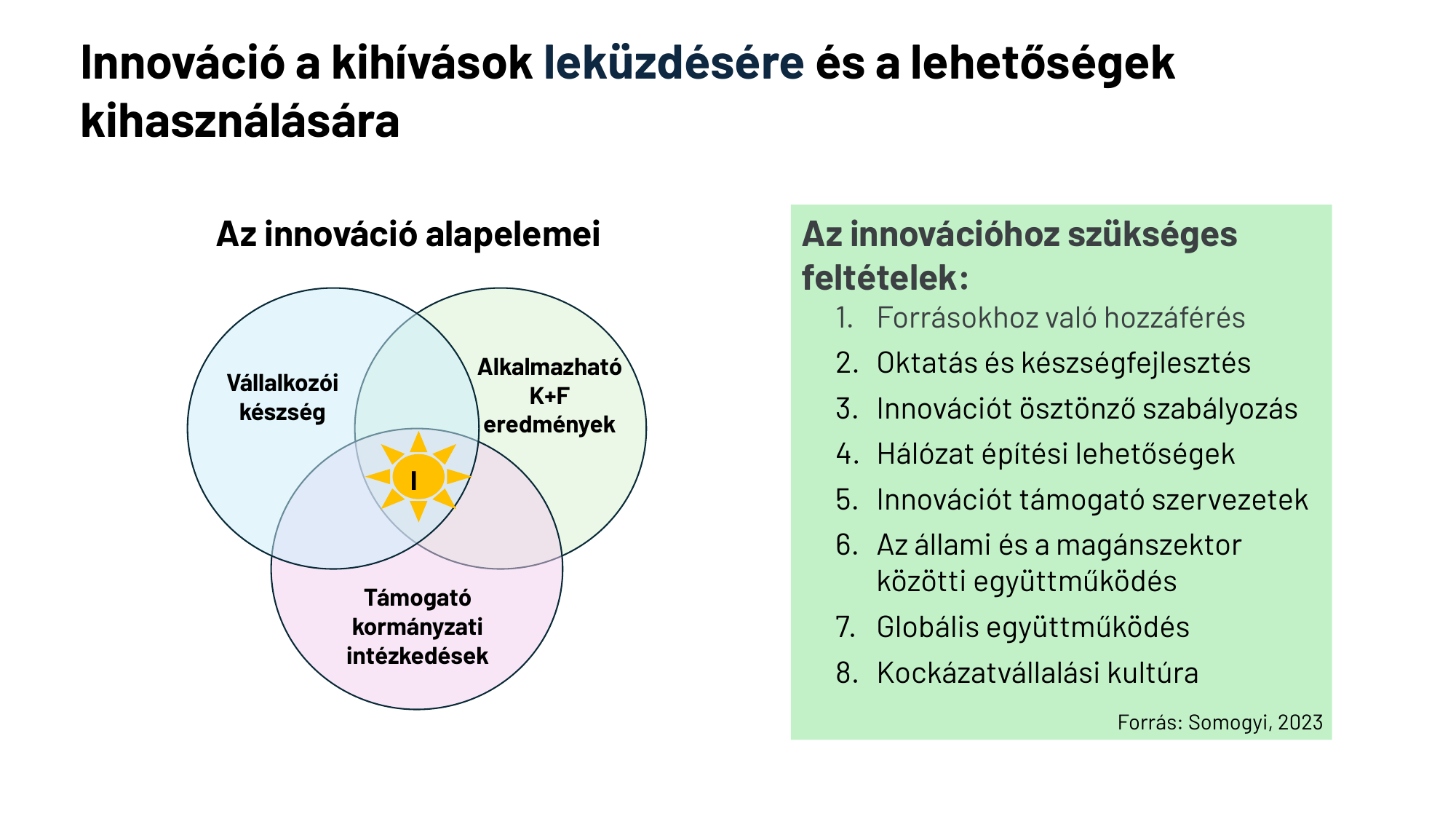

Innováció a kihívások leküzdésére és a lehetőségek kihasználására
Az innováció alapelemei
Az innovációhoz szükséges feltételek:
Forrásokhoz való hozzáférés
Oktatás és készségfejlesztés
Innovációt ösztönző szabályozás
Hálózat építési lehetőségek
Innovációt támogató szervezetek
Az állami és a magánszektor közötti együttműködés
Globális együttműködés
Kockázatvállalási kultúra

Alkalmazható
 K+F
eredmények
Vállalkozói készség

I
Támogató kormányzati intézkedések
Forrás: Somogyi, 2023